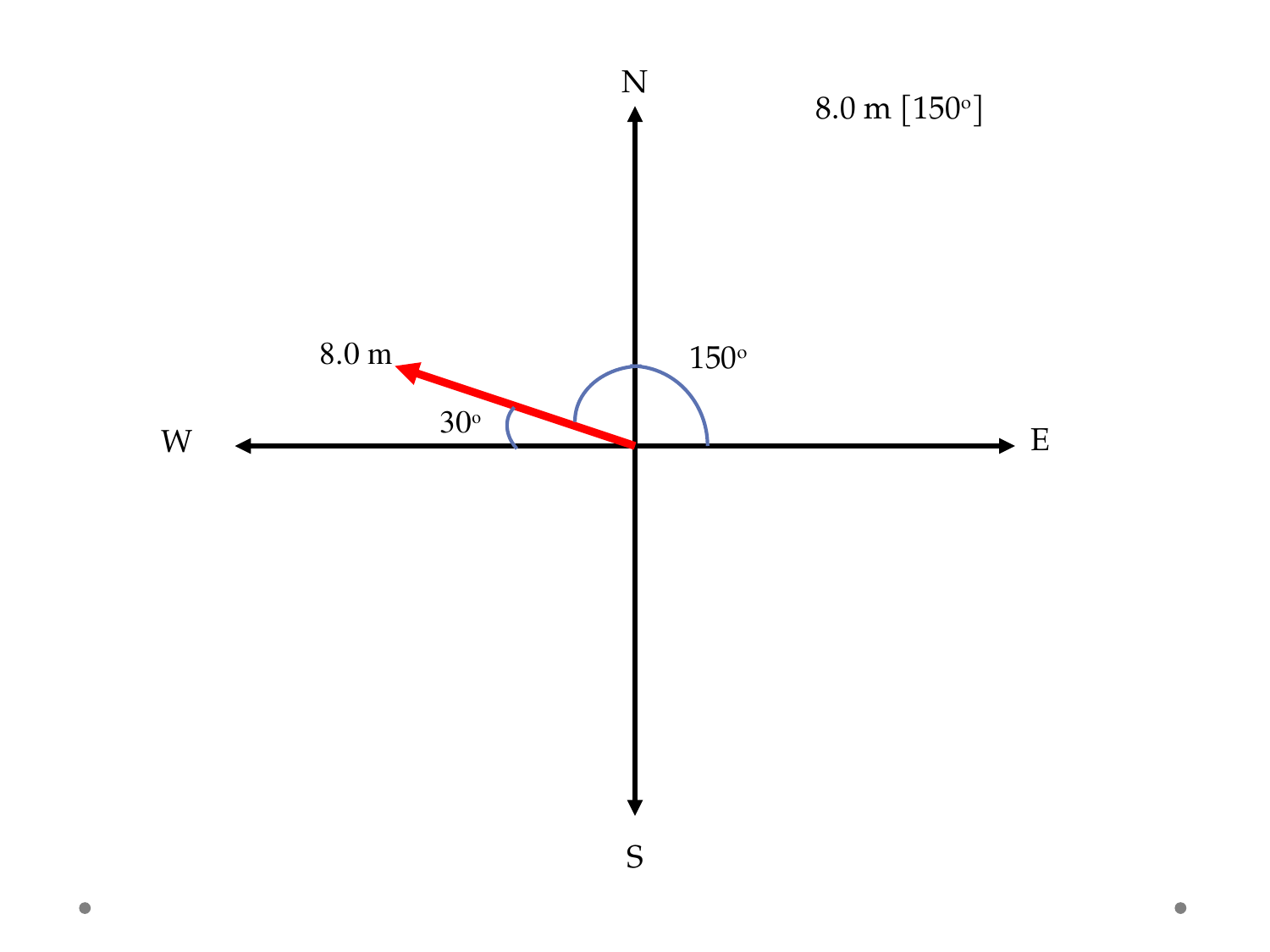

N
8.0 m [150o]
8.0 m
150o

30o

E
W
S